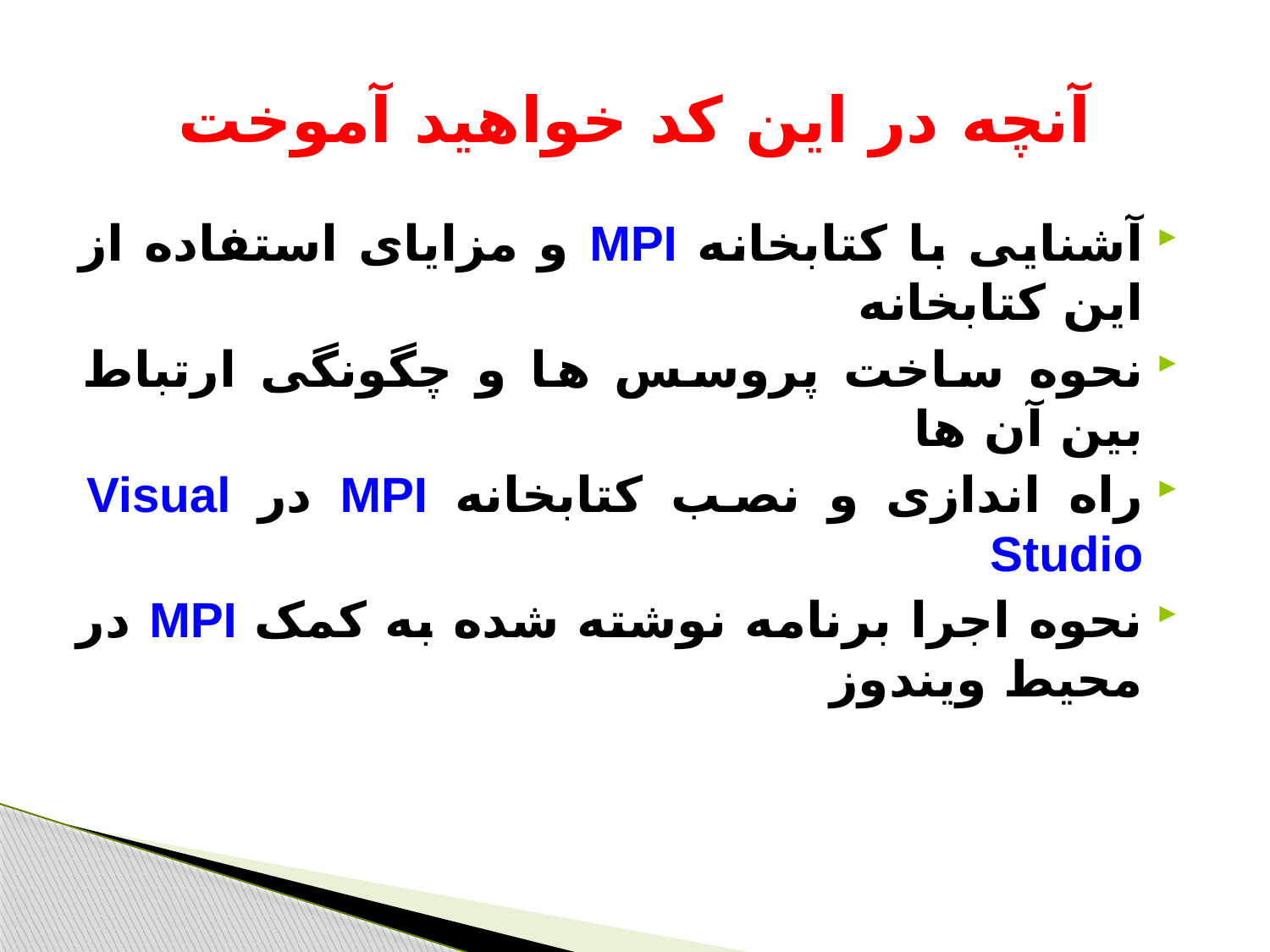

# آنچه در این کد خواهید آموخت
آشنایی با کتابخانه MPI و مزایای استفاده از این کتابخانه
نحوه ساخت پروسس ها و چگونگی ارتباط بین آن ها
راه اندازی و نصب کتابخانه MPI در Visual Studio
نحوه اجرا برنامه نوشته شده به کمک MPI در محیط ویندوز